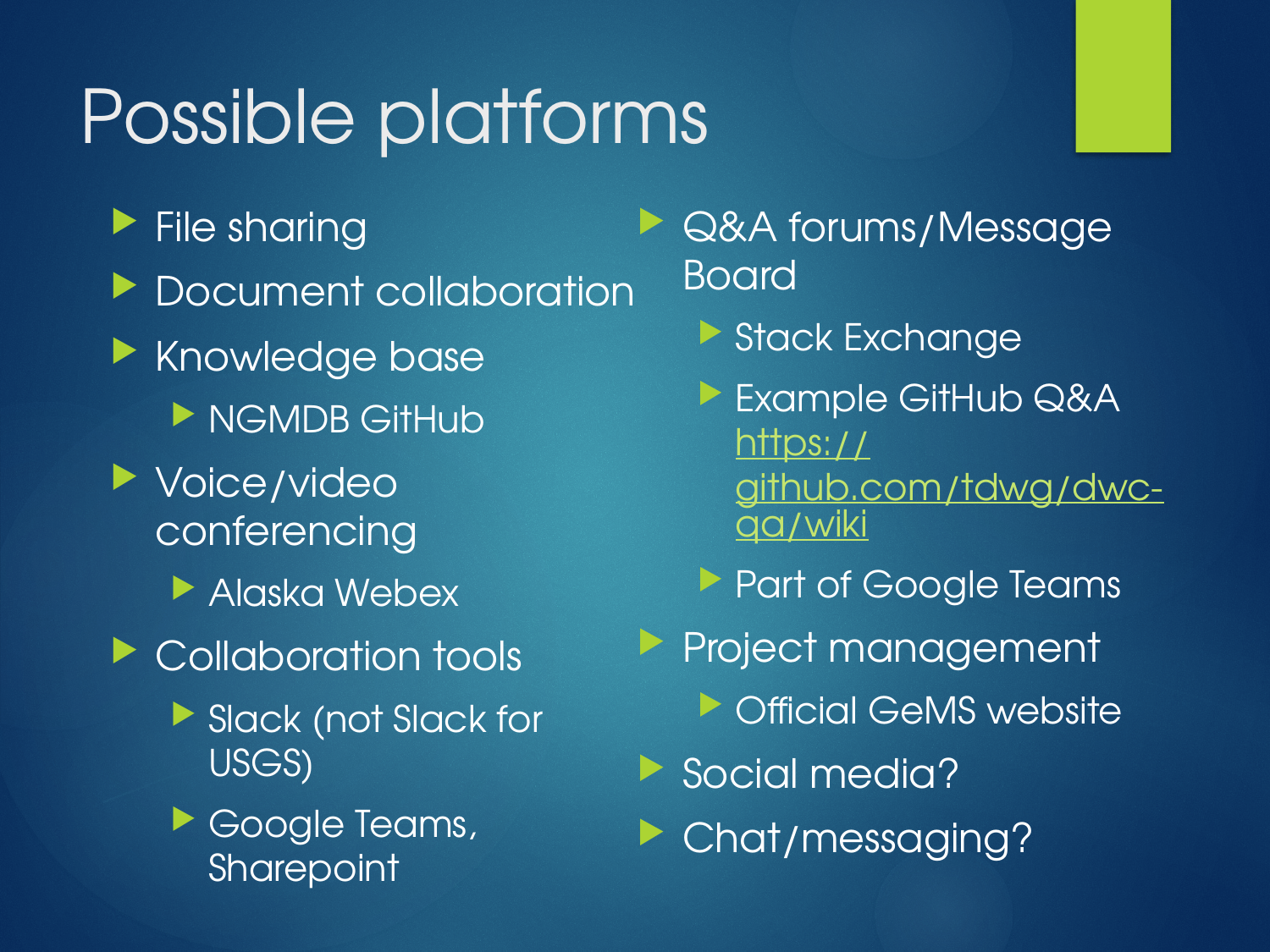

# Possible platforms
File sharing
Document collaboration
Knowledge base
NGMDB GitHub
Voice/video conferencing
Alaska Webex
Collaboration tools
Slack (not Slack for USGS)
Google Teams, Sharepoint
Q&A forums/Message Board
Stack Exchange
Example GitHub Q&A https://github.com/tdwg/dwc-qa/wiki
Part of Google Teams
Project management
Official GeMS website
Social media?
Chat/messaging?